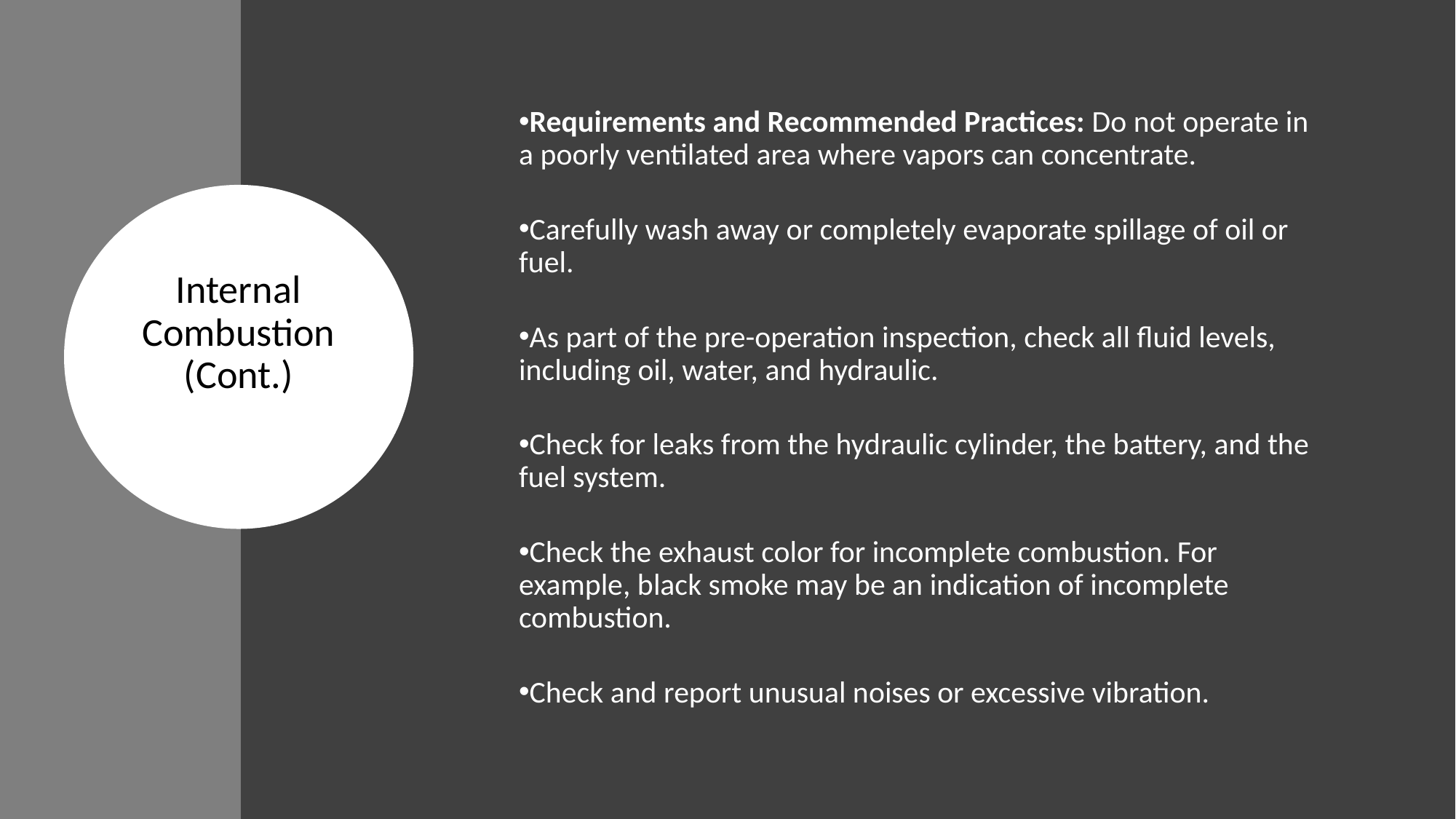

Requirements and Recommended Practices: Do not operate in a poorly ventilated area where vapors can concentrate.
Carefully wash away or completely evaporate spillage of oil or fuel.
As part of the pre-operation inspection, check all fluid levels, including oil, water, and hydraulic.
Check for leaks from the hydraulic cylinder, the battery, and the fuel system.
Check the exhaust color for incomplete combustion. For example, black smoke may be an indication of incomplete combustion.
Check and report unusual noises or excessive vibration.

Internal Combustion (Cont.)